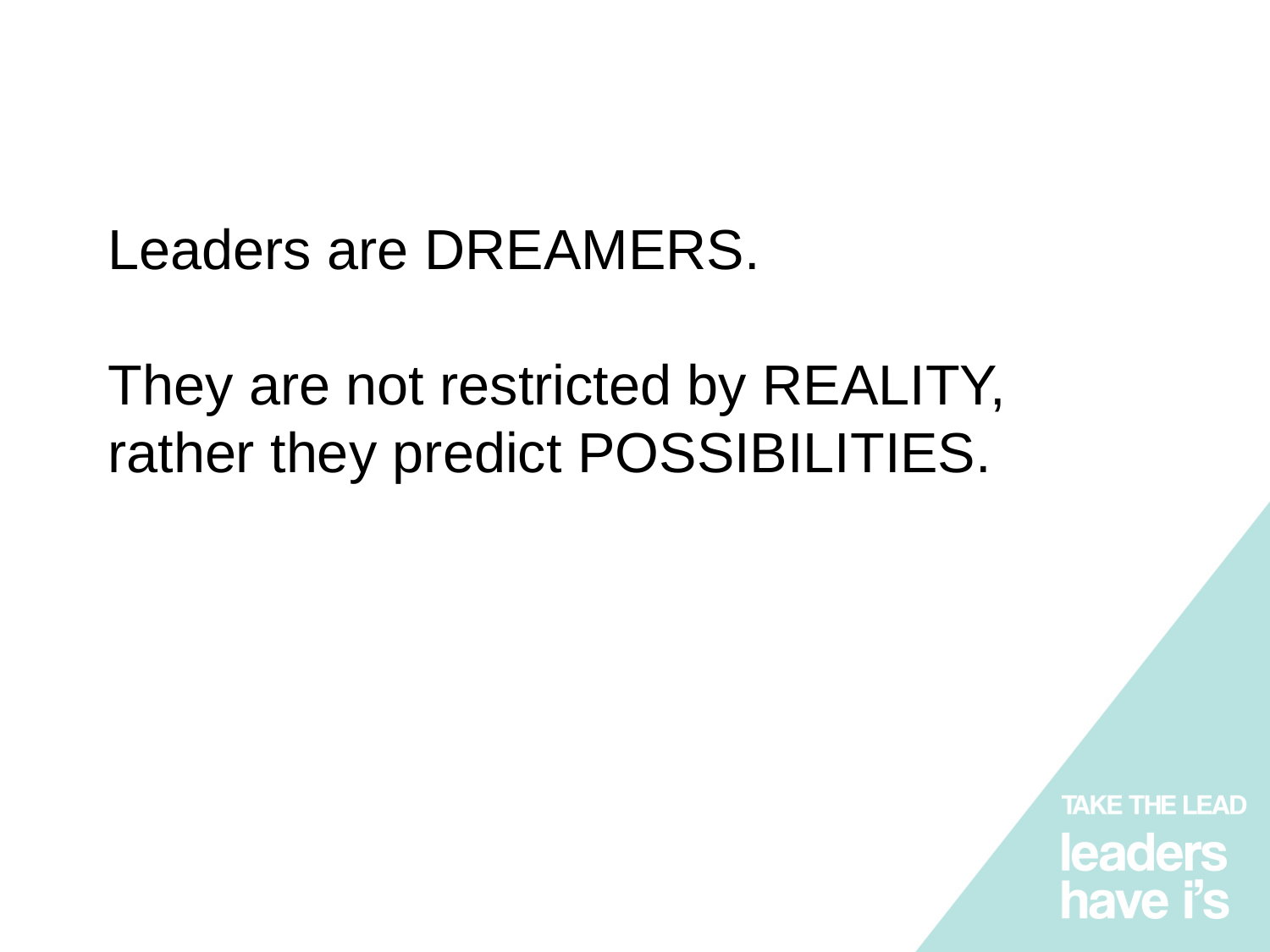

# Leaders are DREAMERS. They are not restricted by REALITY, rather they predict POSSIBILITIES.